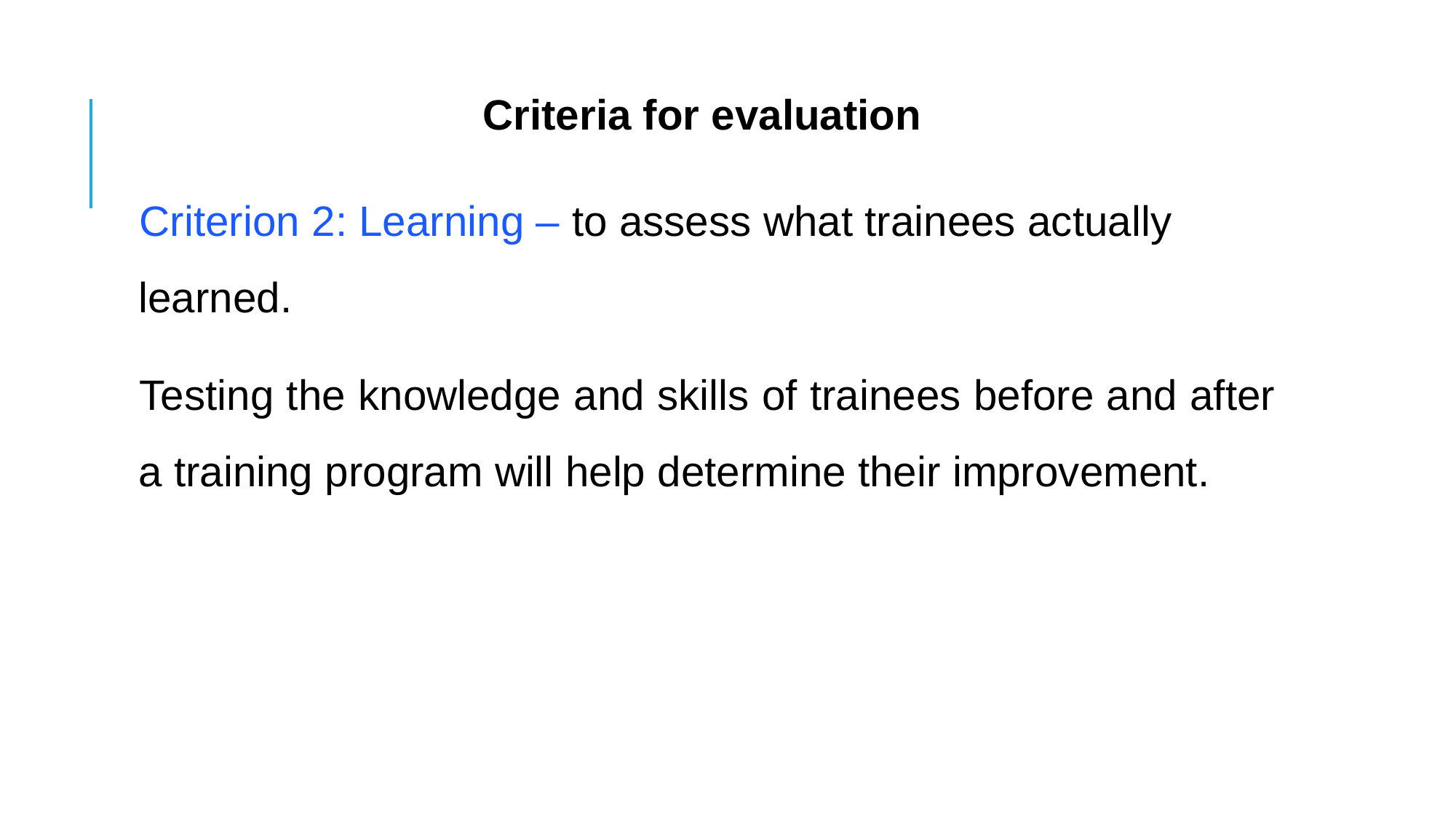

# Criteria for evaluation
Criterion 2: Learning – to assess what trainees actually learned.
Testing the knowledge and skills of trainees before and after a training program will help determine their improvement.